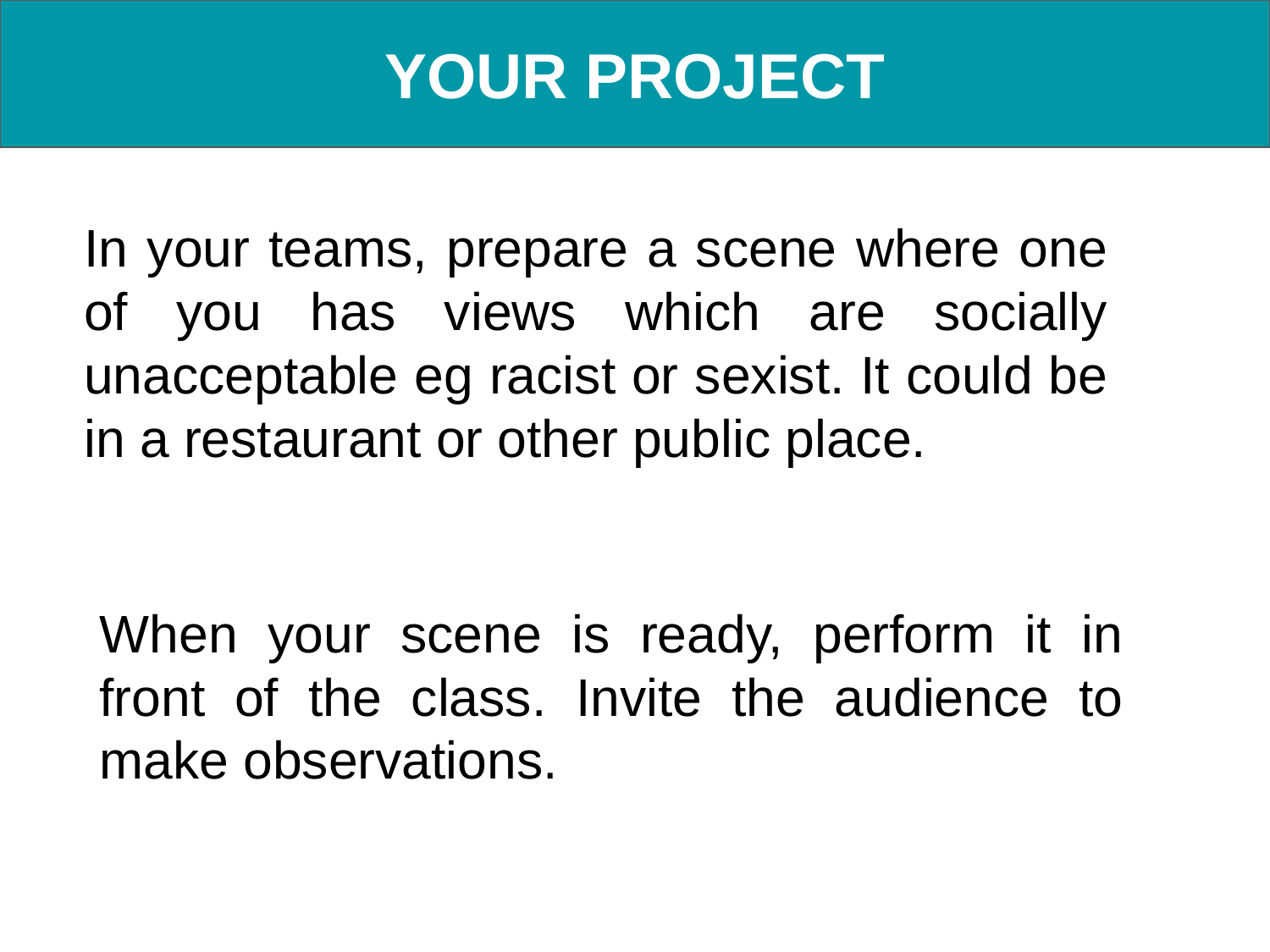

YOUR PROJECT
In your teams, prepare a scene where one of you has views which are socially unacceptable eg racist or sexist. It could be in a restaurant or other public place.
When your scene is ready, perform it in front of the class. Invite the audience to make observations.